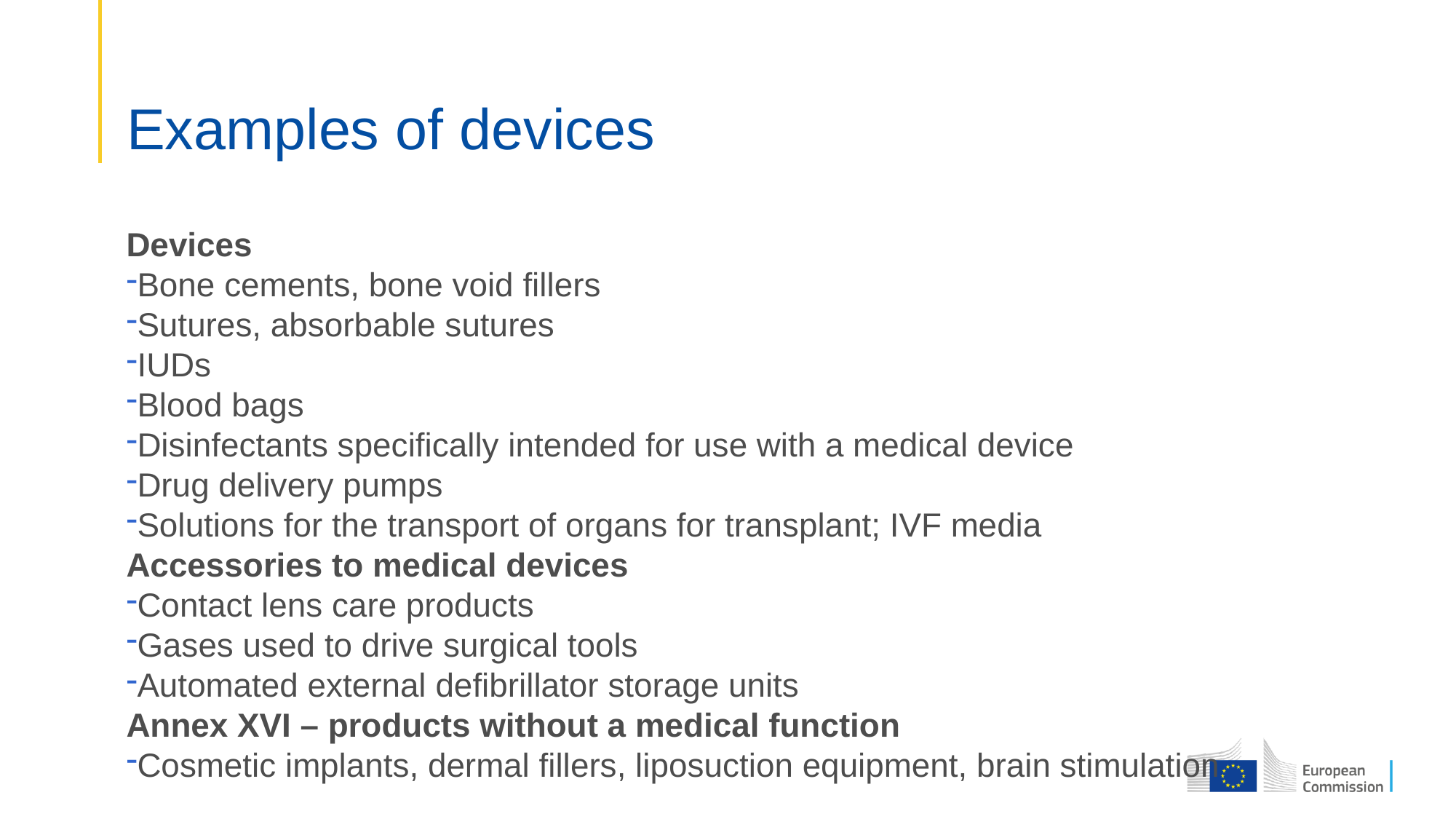

# Examples of devices
Devices
Bone cements, bone void fillers
Sutures, absorbable sutures
IUDs
Blood bags
Disinfectants specifically intended for use with a medical device
Drug delivery pumps
Solutions for the transport of organs for transplant; IVF media
Accessories to medical devices
Contact lens care products
Gases used to drive surgical tools
Automated external defibrillator storage units
Annex XVI – products without a medical function
Cosmetic implants, dermal fillers, liposuction equipment, brain stimulation